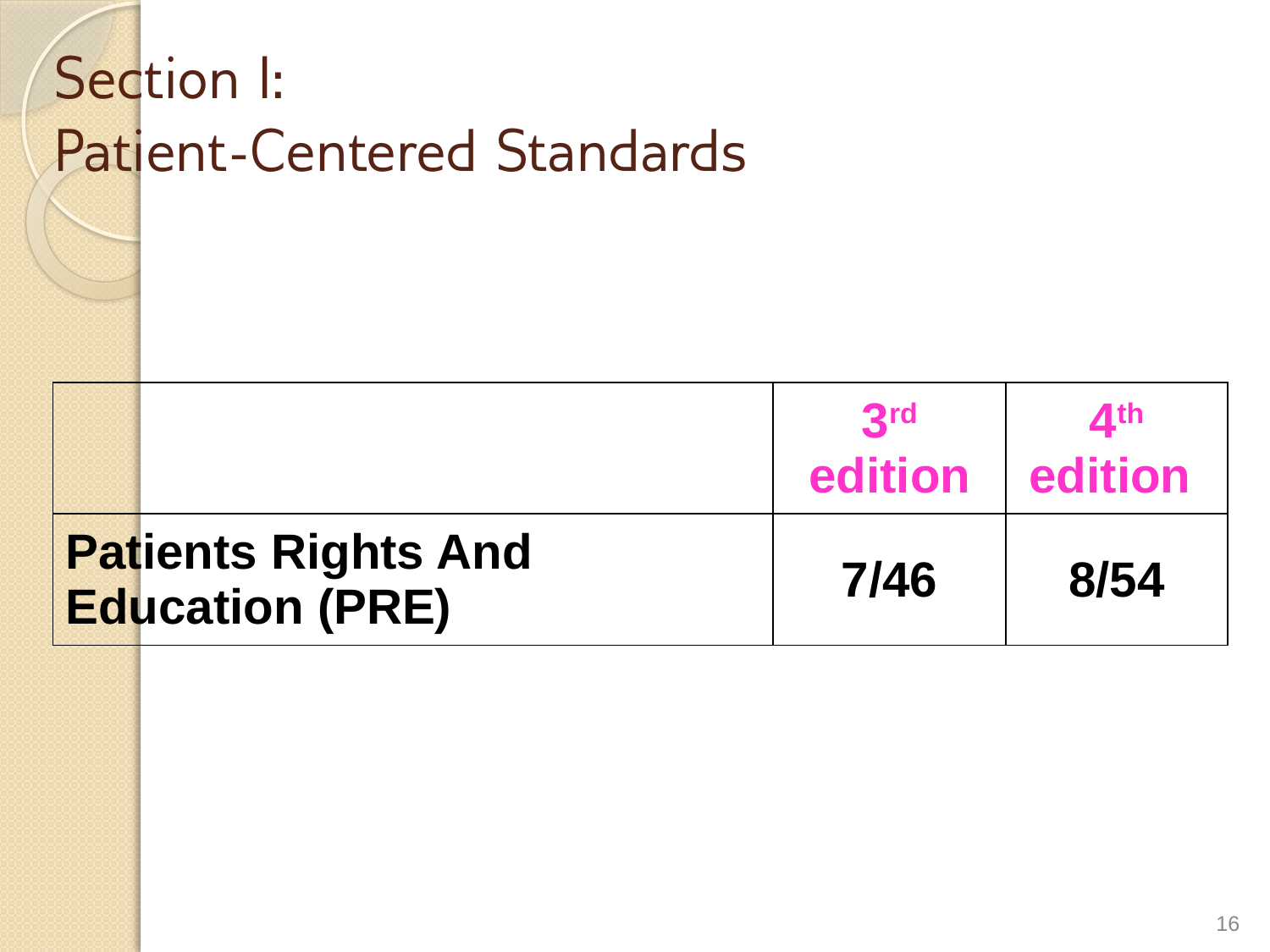

# Section I: Patient-Centered Standards
|  | 3rd edition | 4th edition |
| --- | --- | --- |
| Patients Rights And Education (PRE) | 7/46 | 8/54 |
16